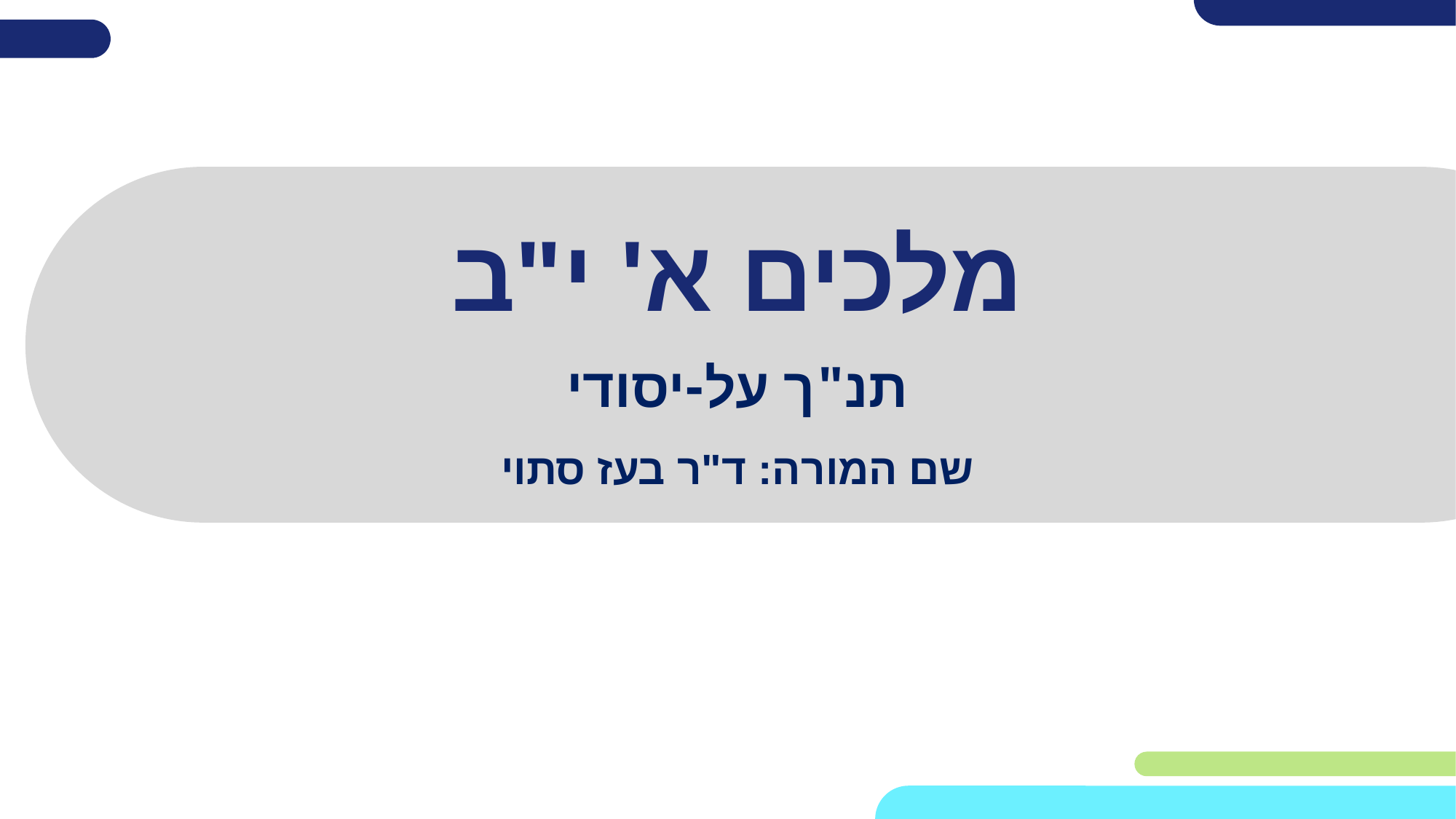

# מלכים א' י"ב

תנ"ך על-יסודי
שם המורה: ד"ר בעז סתוי